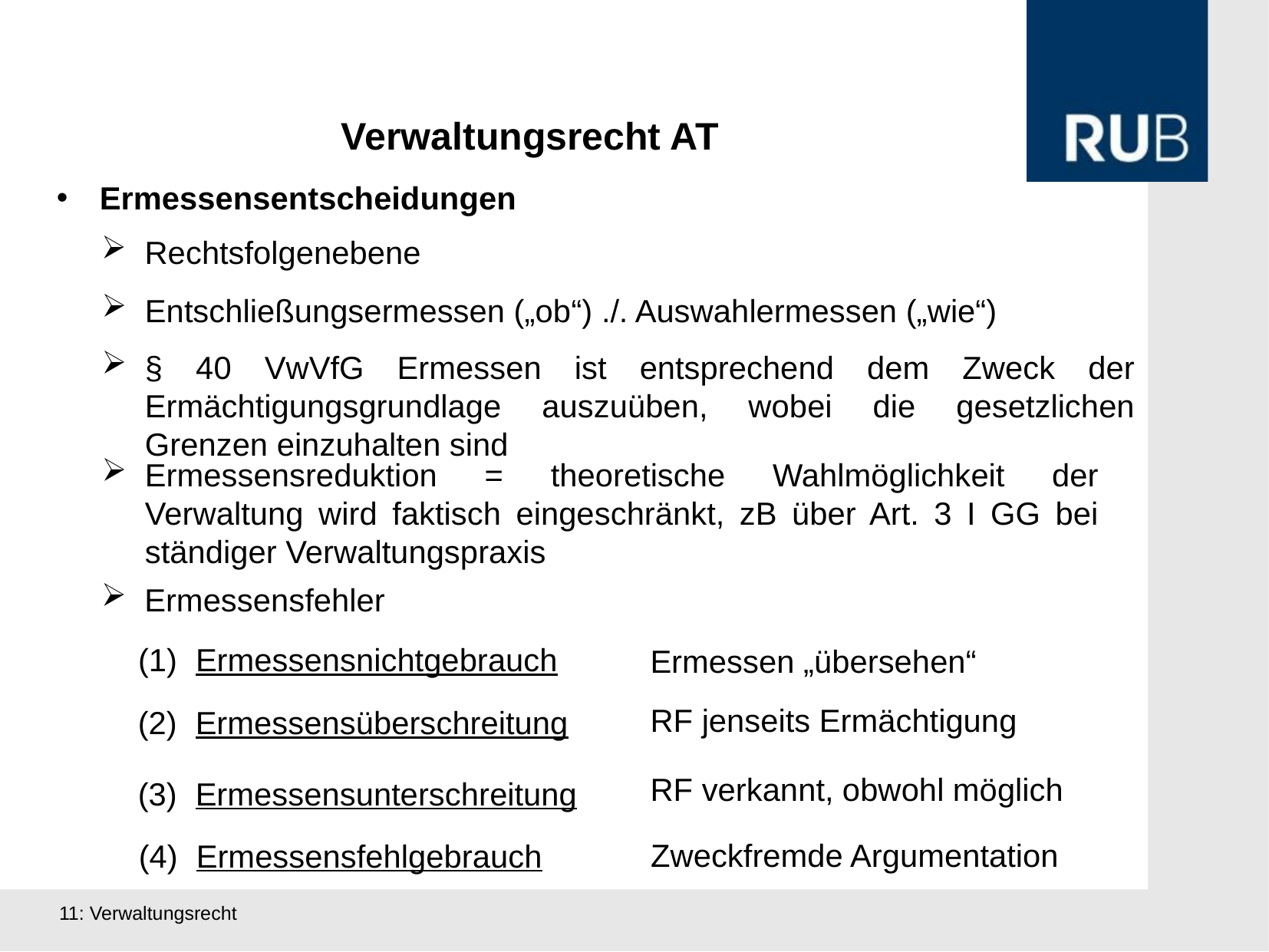

Verwaltungsrecht AT
Ermessensentscheidungen
Rechtsfolgenebene
Entschließungsermessen („ob“) ./. Auswahlermessen („wie“)
§ 40 VwVfG Ermessen ist entsprechend dem Zweck der Ermächtigungsgrundlage auszuüben, wobei die gesetzlichen Grenzen einzuhalten sind
Ermessensreduktion = theoretische Wahlmöglichkeit der Verwaltung wird faktisch eingeschränkt, zB über Art. 3 I GG bei ständiger Verwaltungspraxis
Ermessensfehler
Ermessensnichtgebrauch
Ermessen „übersehen“
RF jenseits Ermächtigung
Ermessensüberschreitung
RF verkannt, obwohl möglich
Ermessensunterschreitung
Zweckfremde Argumentation
Ermessensfehlgebrauch
11: Verwaltungsrecht